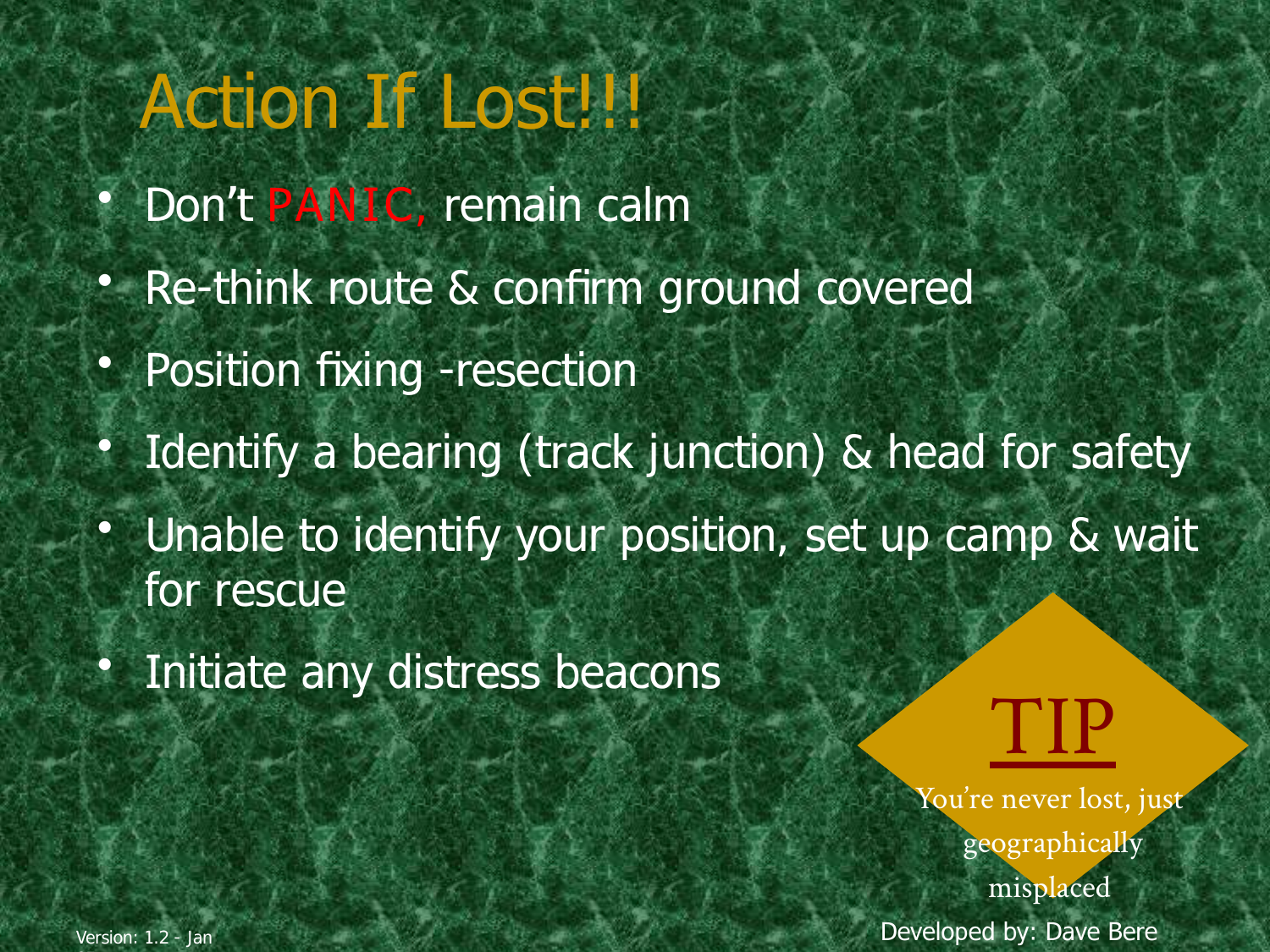

# Action If Lost!!!
Don’t PANIC, remain calm
Re-think route & confirm ground covered
Position fixing -resection
Identify a bearing (track junction) & head for safety
Unable to identify your position, set up camp & wait for rescue
Initiate any distress beacons
TIP
You’re never lost, just
geographically
misplaced
Developed by: Dave Bere
Version: 1.2 - Jan 05